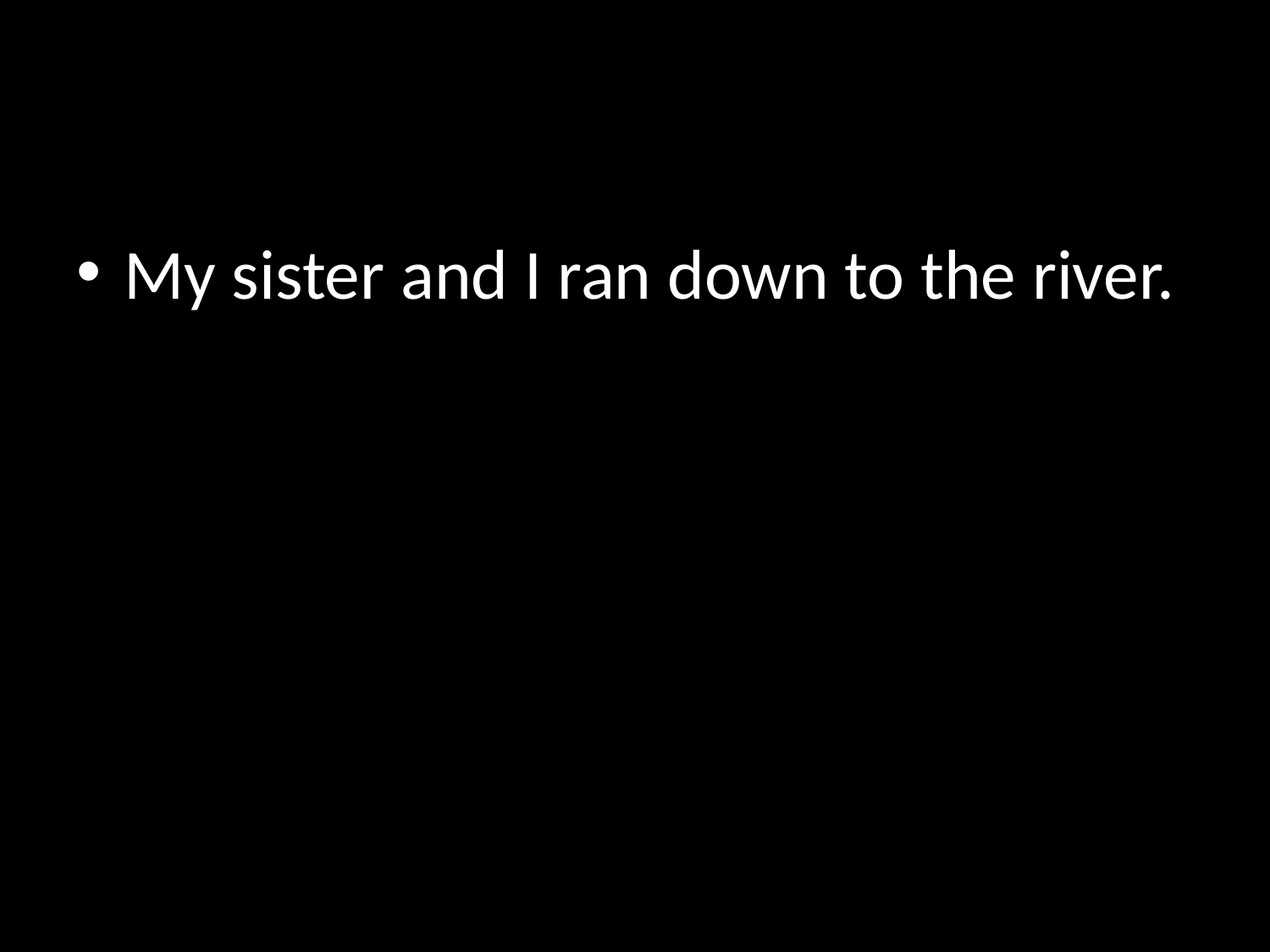

#
My sister and I ran down to the river.